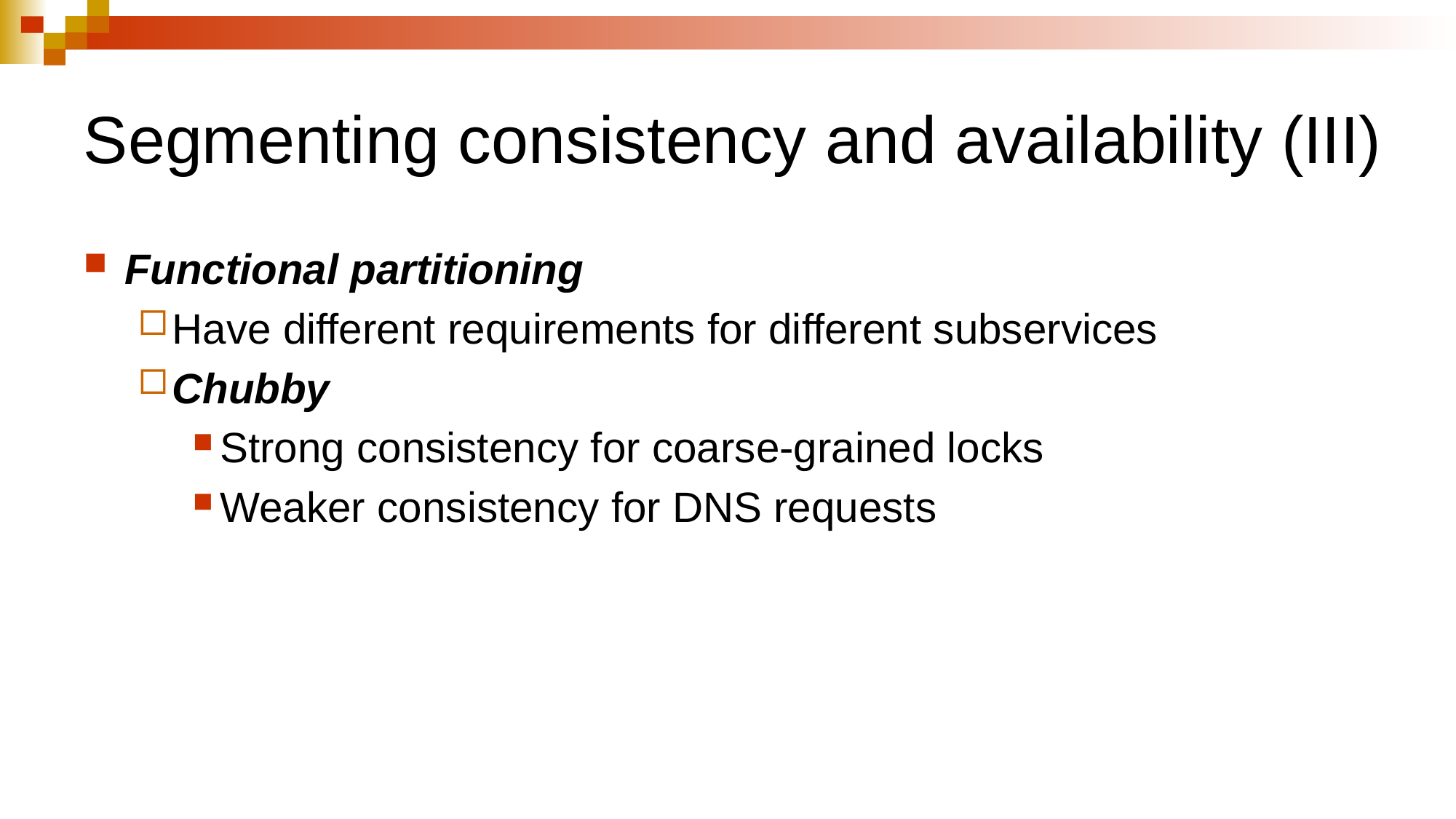

# Segmenting consistency and availability (III)
Functional partitioning
Have different requirements for different subservices
Chubby
Strong consistency for coarse-grained locks
Weaker consistency for DNS requests